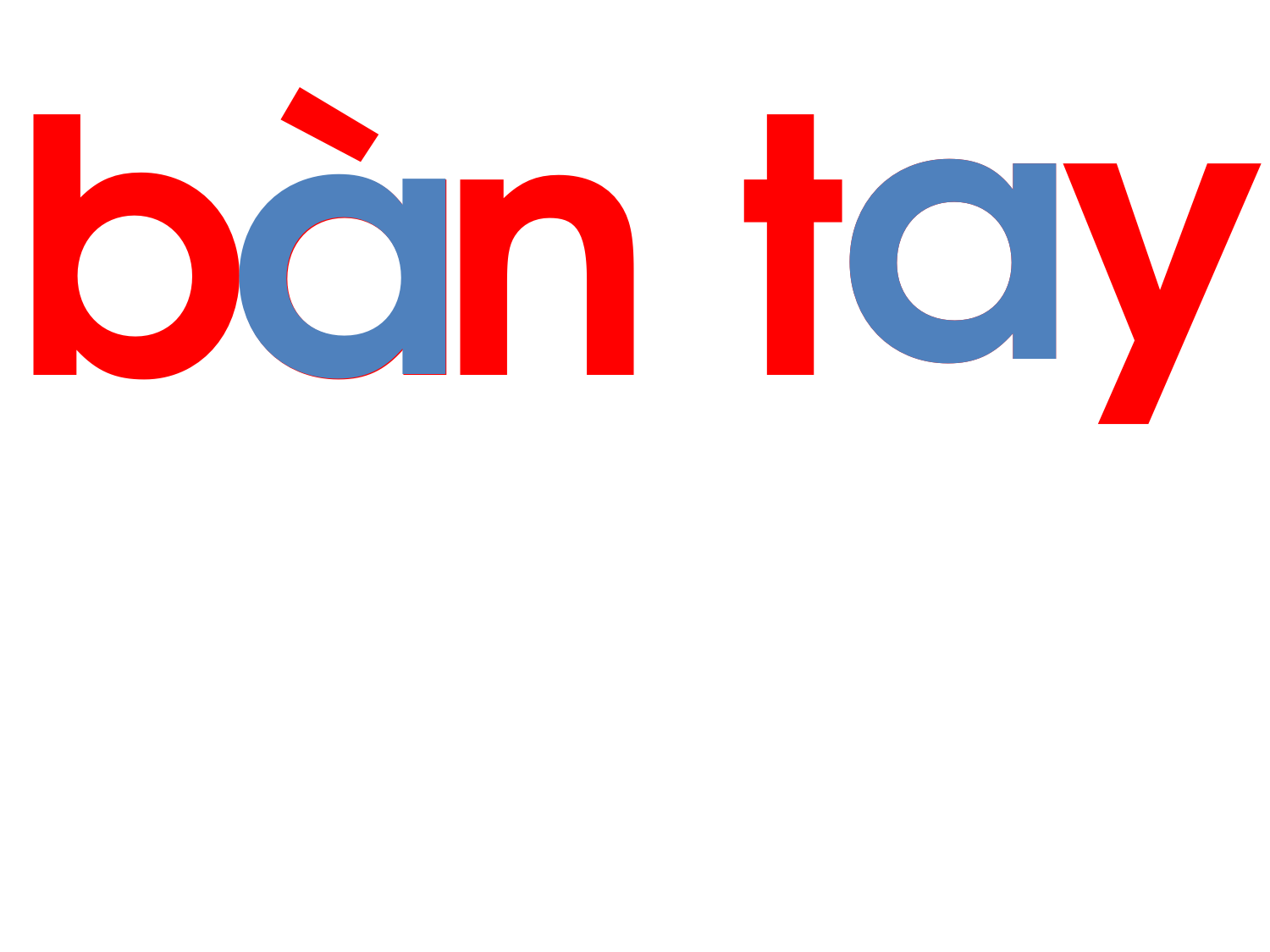

y
a
a
a
n
à
b

t